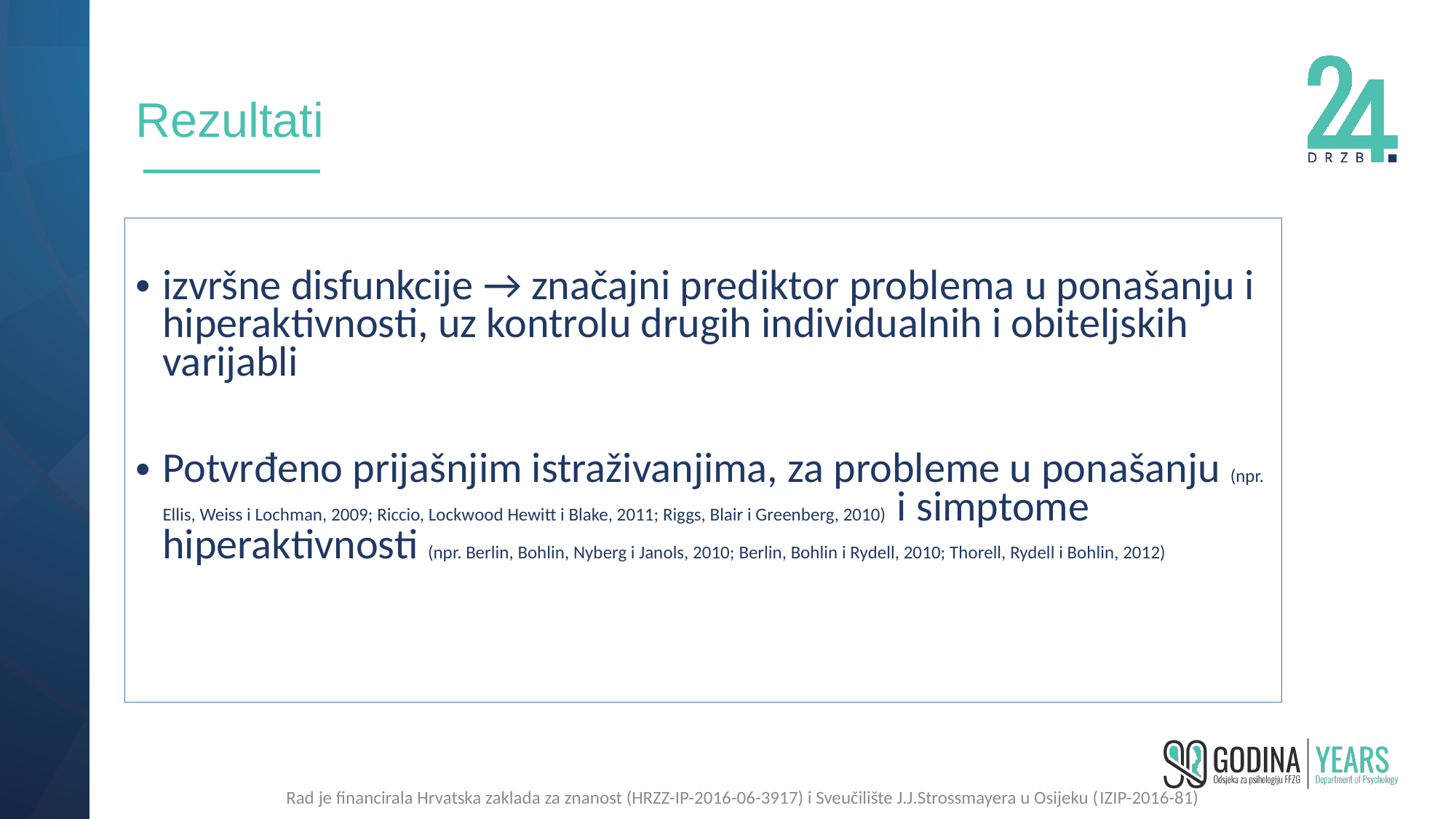

# Rezultati

izvršne disfunkcije → značajni prediktor problema u ponašanju i hiperaktivnosti, uz kontrolu drugih individualnih i obiteljskih varijabli

Potvrđeno prijašnjim istraživanjima, za probleme u ponašanju (npr. Ellis, Weiss i Lochman, 2009; Riccio, Lockwood Hewitt i Blake, 2011; Riggs, Blair i Greenberg, 2010) i simptome hiperaktivnosti (npr. Berlin, Bohlin, Nyberg i Janols, 2010; Berlin, Bohlin i Rydell, 2010; Thorell, Rydell i Bohlin, 2012)

Rad je financirala Hrvatska zaklada za znanost (HRZZ-IP-2016-06-3917) i Sveučilište J.J.Strossmayera u Osijeku (IZIP-2016-81)